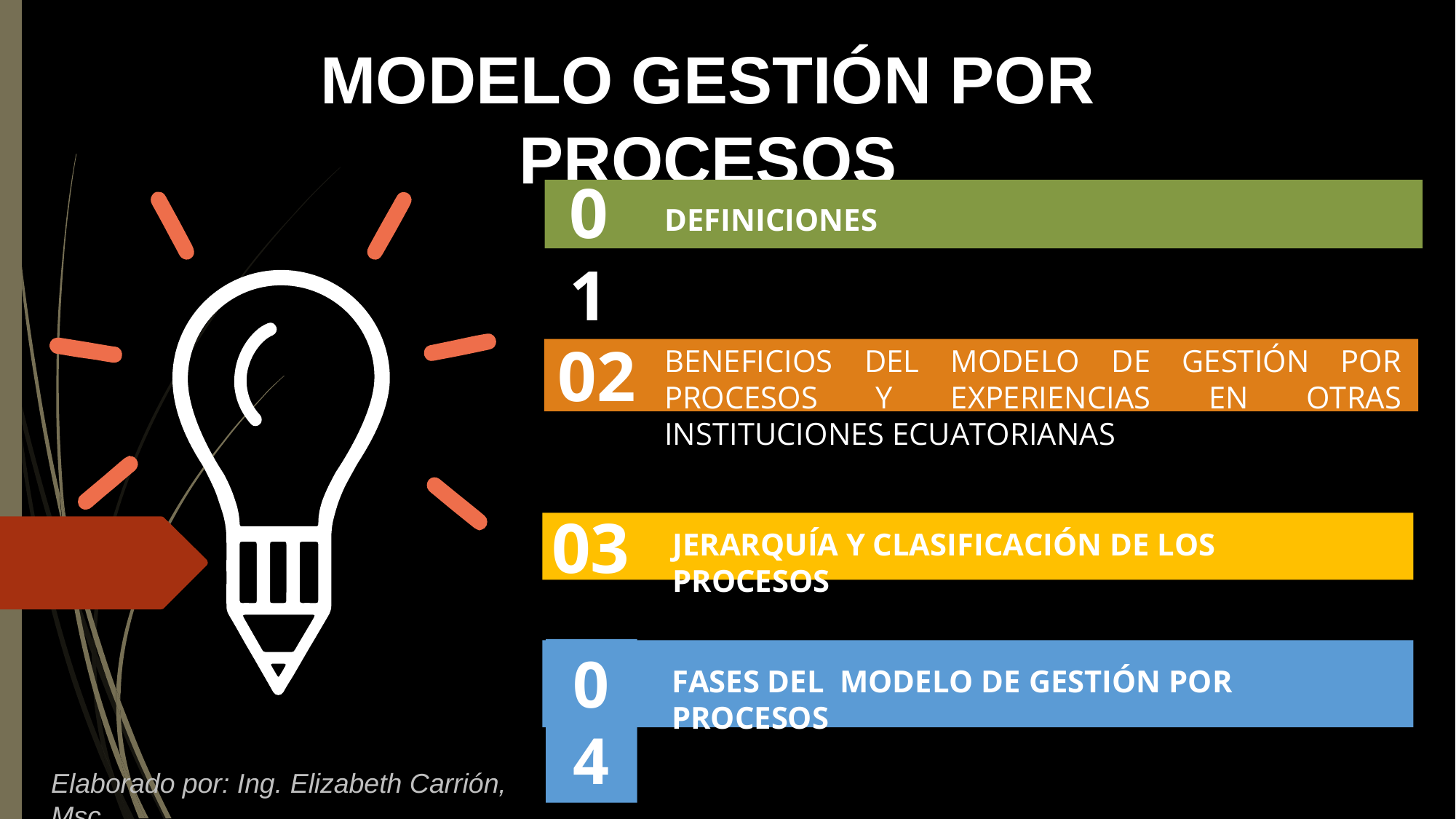

MODELO GESTIÓN POR PROCESOS
01
       	DEFINICIONES

02

BENEFICIOS DEL MODELO DE GESTIÓN POR PROCESOS Y EXPERIENCIAS EN OTRAS INSTITUCIONES ECUATORIANAS

03

JERARQUÍA Y CLASIFICACIÓN DE LOS PROCESOS
04

FASES DEL  MODELO DE GESTIÓN POR PROCESOS
Elaborado por: Ing. Elizabeth Carrión, Msc.